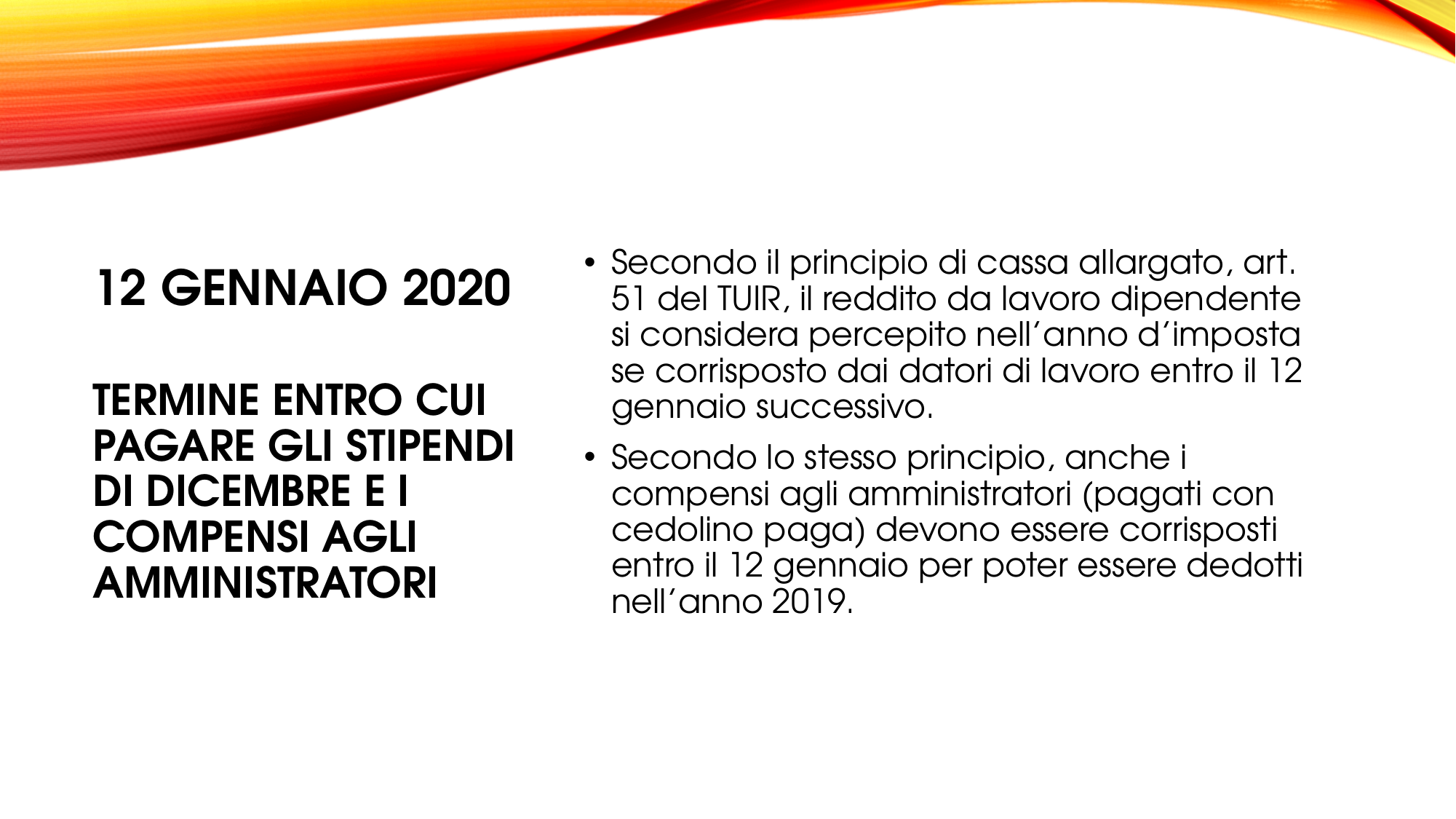

Secondo il principio di cassa allargato, art. 51 del TUIR, il reddito da lavoro dipendente  si considera percepito nell’anno d’imposta se corrisposto dai datori di lavoro entro il 12 gennaio successivo.
Secondo lo stesso principio, anche i compensi agli amministratori (pagati con cedolino paga) devono essere corrisposti entro il 12 gennaio per poter essere dedotti nell’anno 2019.
# 12 gennaio 2020
TERMINE ENTRO CUI PAGARE GLI STIPENDI DI DICEMBRE E I COMPENSI AGLI AMMINISTRATORI